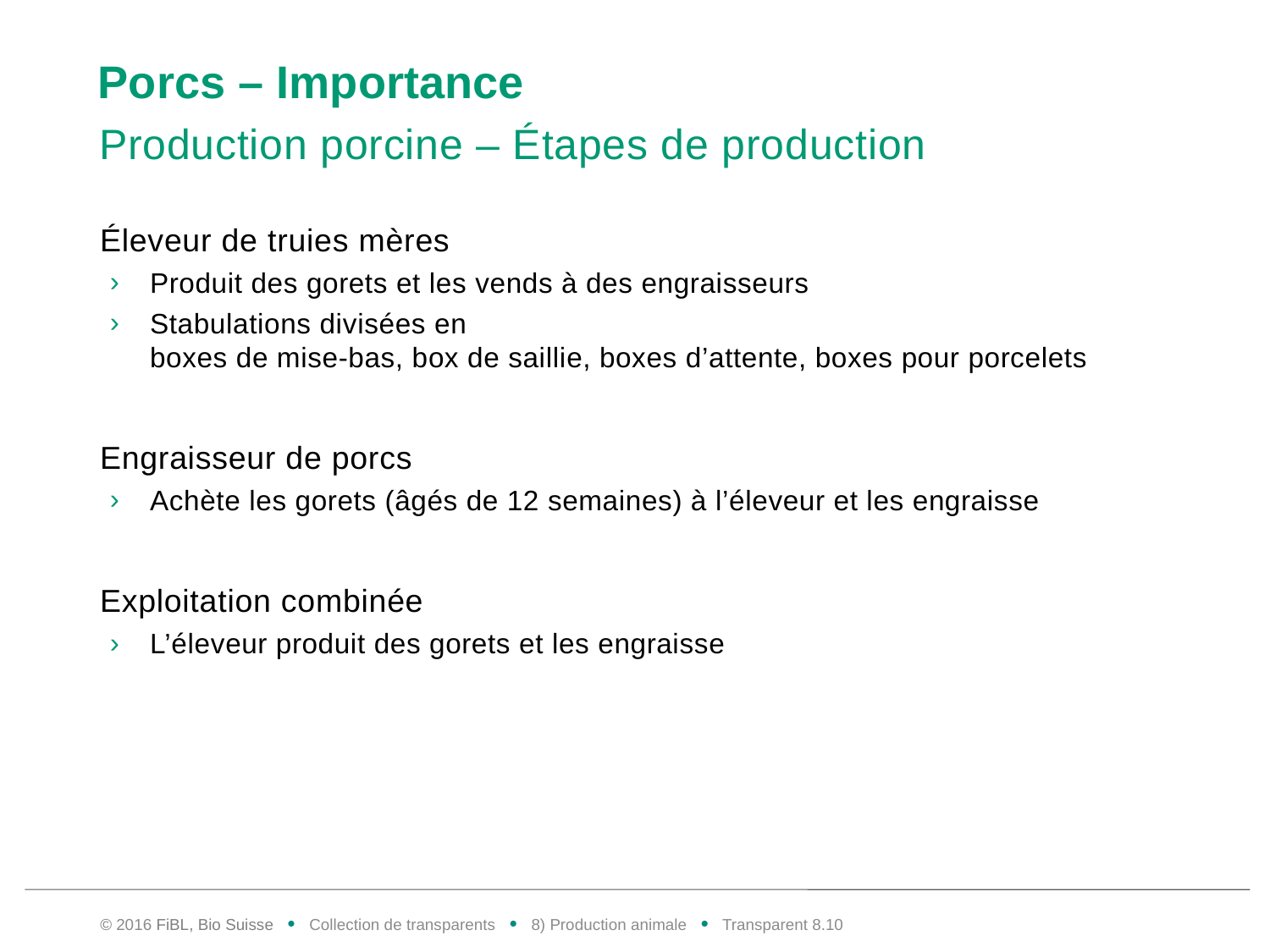

# Porcs – Importance
Production porcine – Étapes de production
Éleveur de truies mères
Produit des gorets et les vends à des engraisseurs
Stabulations divisées en
boxes de mise-bas, box de saillie, boxes d’attente, boxes pour porcelets

Engraisseur de porcs
Achète les gorets (âgés de 12 semaines) à l’éleveur et les engraisse

Exploitation combinée
L’éleveur produit des gorets et les engraisse

© 2016 FiBL, Bio Suisse   •   Collection de transparents   •   8) Production animale   •   Transparent 8.10